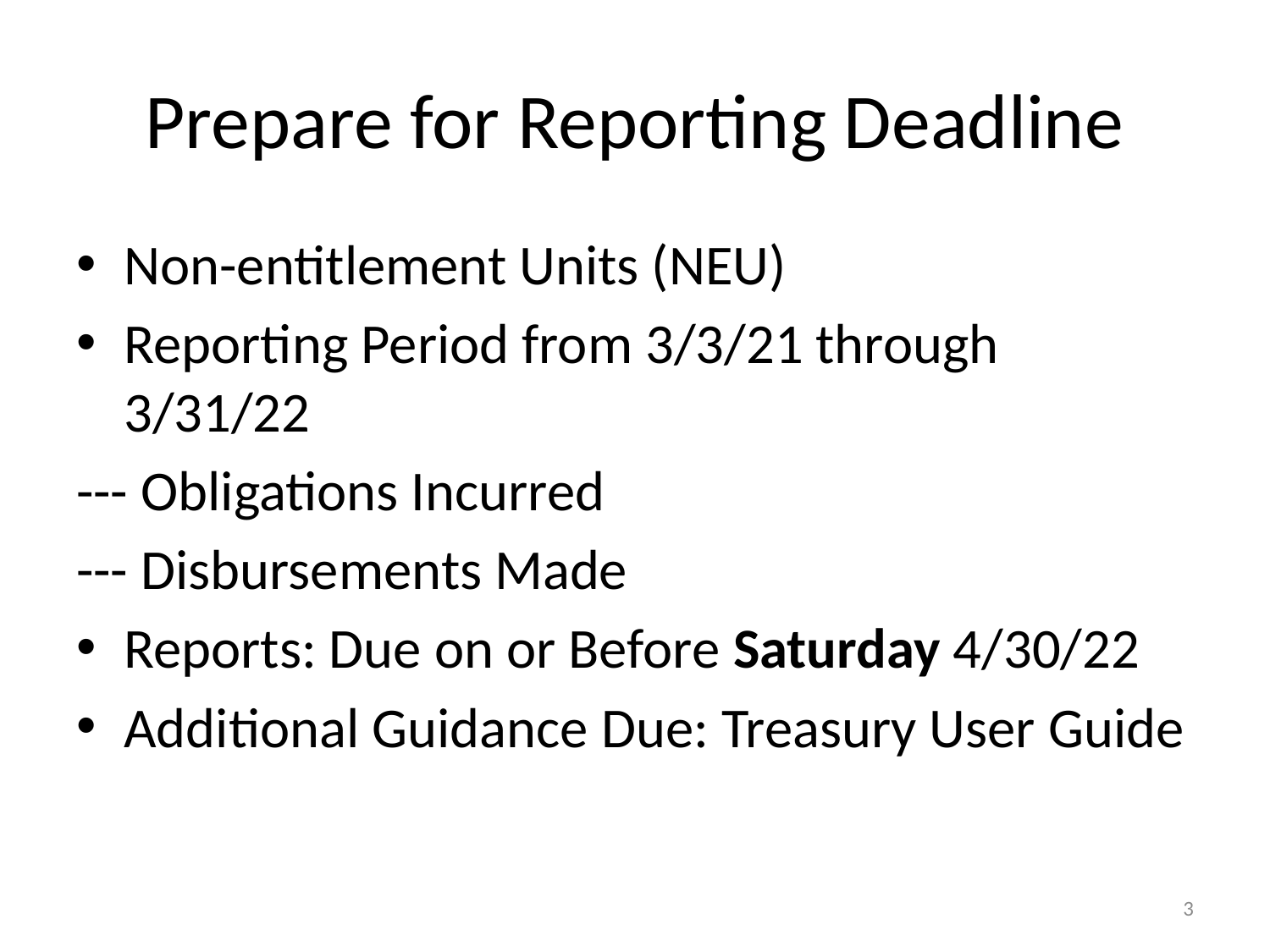

# Prepare for Reporting Deadline
Non-entitlement Units (NEU)
Reporting Period from 3/3/21 through 3/31/22
--- Obligations Incurred
--- Disbursements Made
Reports: Due on or Before Saturday 4/30/22
Additional Guidance Due: Treasury User Guide
3